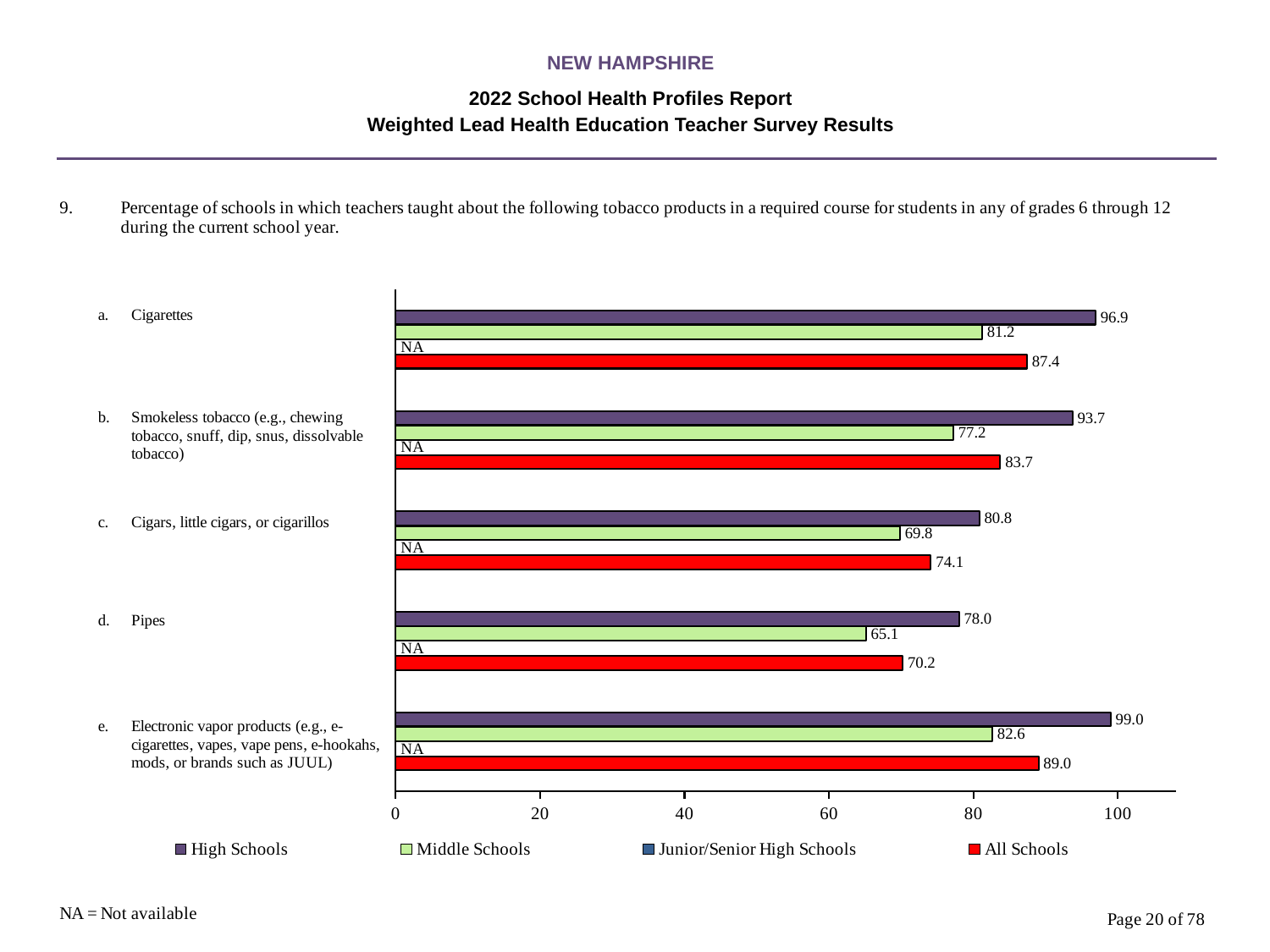

NEW HAMPSHIRE
2022 School Health Profiles Report
Weighted Lead Health Education Teacher Survey Results

### Chart

| Category | All Schools | Junior/Senior High Schools | Middle Schools | High Schools |
|---|---|---|---|---|
| Electronic vapor products (e.g., e-cigarettes, vapes, vape pens, e-hookahs, mods, or brands such as JUUL) | 89.0 | 0.0009 | 82.6 | 99.0 |
| Pipes | 70.2 | 0.0009 | 65.1 | 78.0 |
| Cigars, little cigars, or cigarillos | 74.1 | 0.0009 | 69.8 | 80.8 |
| Smokeless tobacco (e.g., chewing tobacco, snuff, dip, snus, dissolvable tobacco) | 83.7 | 0.0009 | 77.2 | 93.7 |
| Cigarettes | 87.4 | 0.0009 | 81.2 | 96.9 |